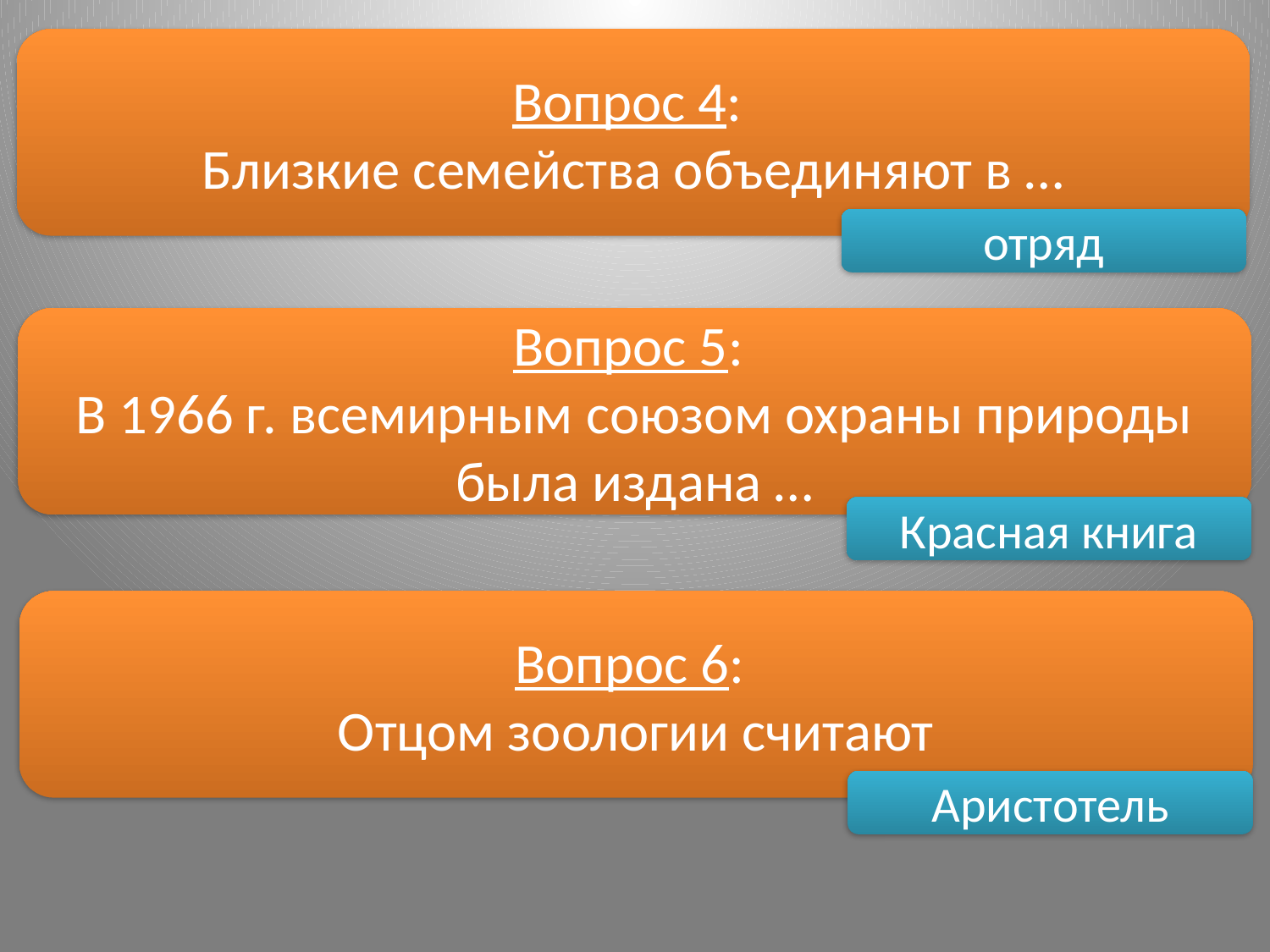

Вопрос 4:
Близкие семейства объединяют в …
отряд
Вопрос 5:
В 1966 г. всемирным союзом охраны природы была издана …
Красная книга
Вопрос 6:
Отцом зоологии считают
Аристотель